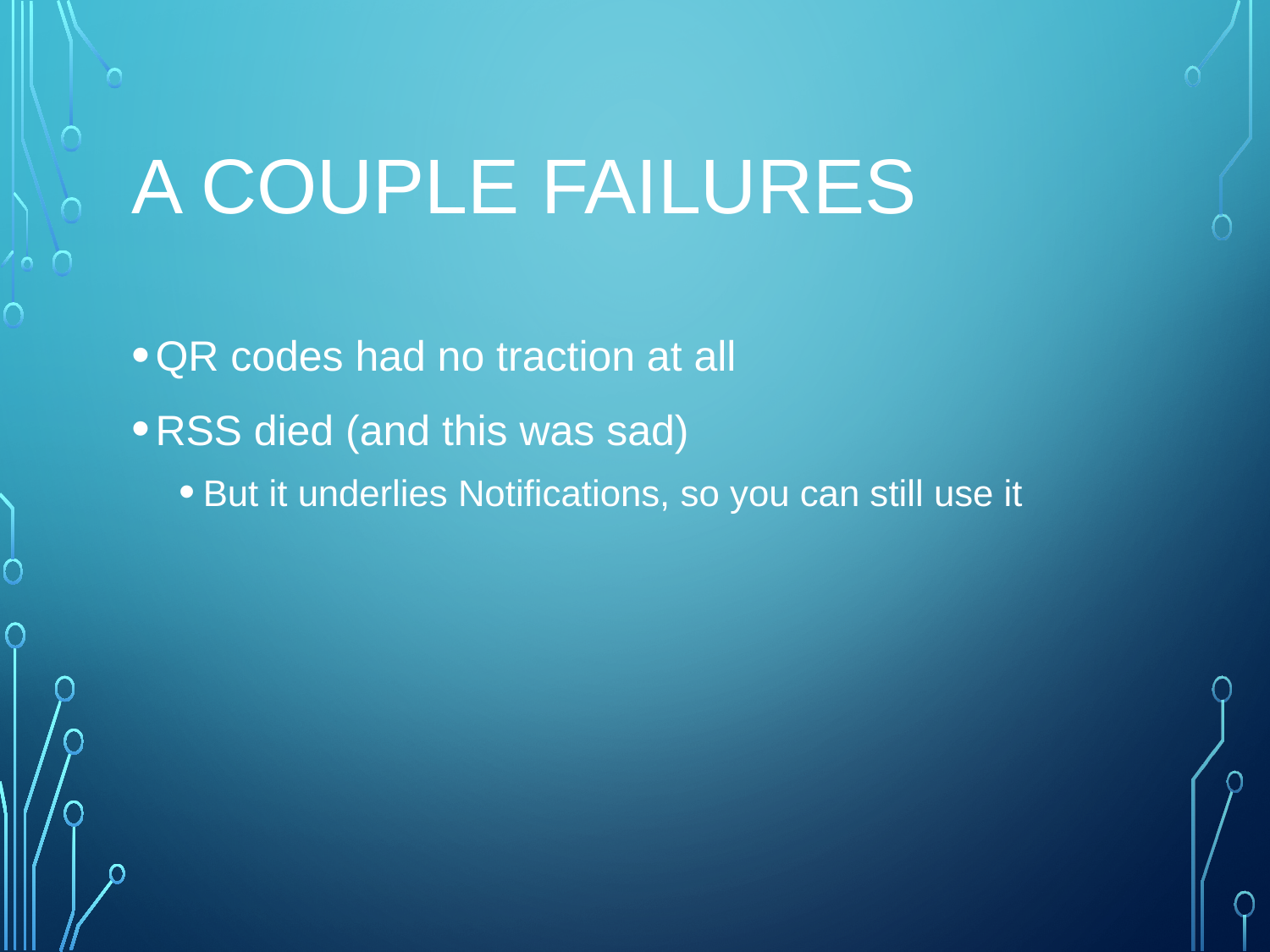

# A couple failures
QR codes had no traction at all
RSS died (and this was sad)
But it underlies Notifications, so you can still use it